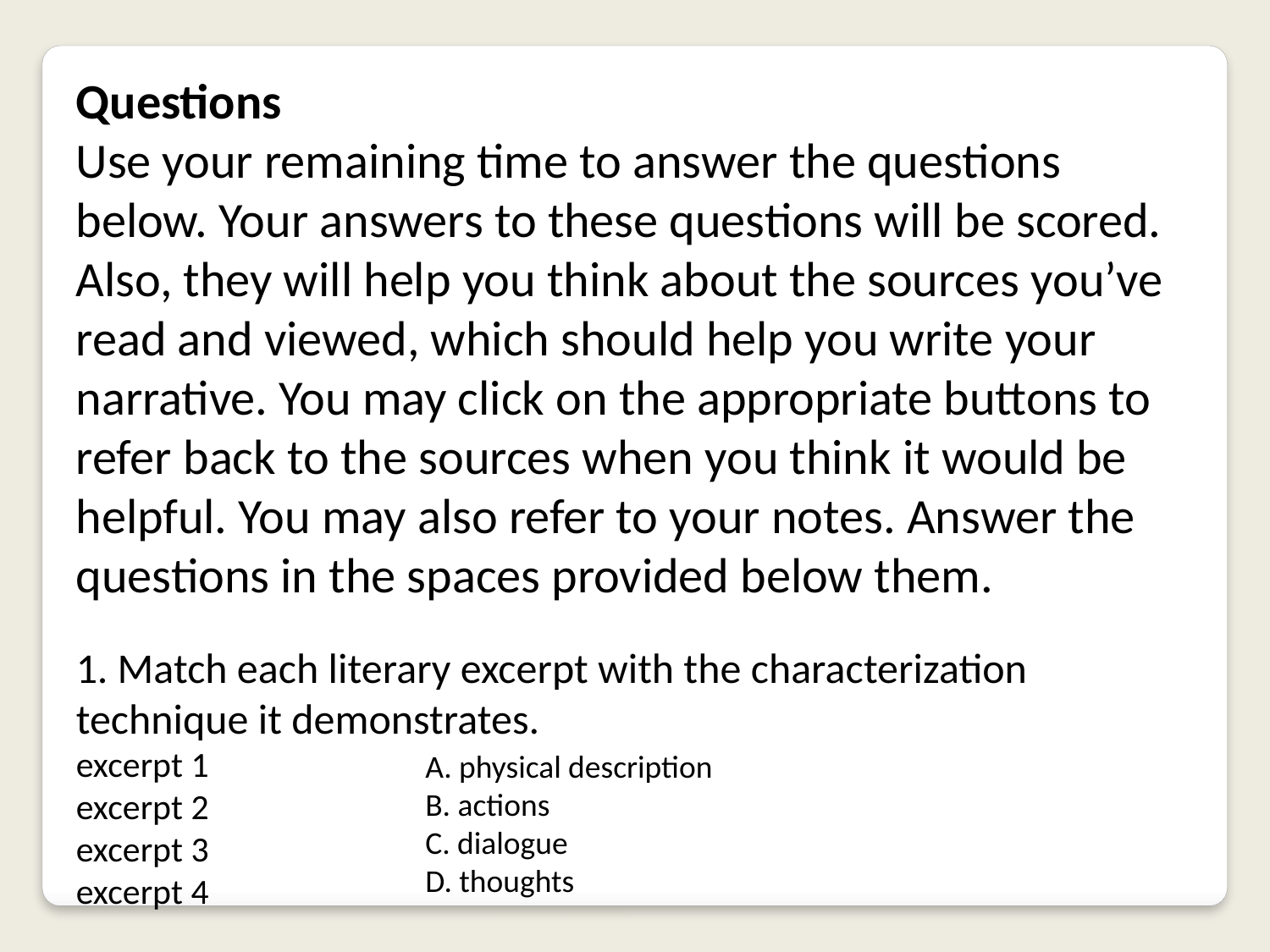

Questions
Use your remaining time to answer the questions below. Your answers to these questions will be scored. Also, they will help you think about the sources you’ve read and viewed, which should help you write your narrative. You may click on the appropriate buttons to refer back to the sources when you think it would be helpful. You may also refer to your notes. Answer the questions in the spaces provided below them.

1. Match each literary excerpt with the characterization technique it demonstrates.
excerpt 1
excerpt 2
excerpt 3
excerpt 4
A. physical description
B. actions
C. dialogue
D. thoughts